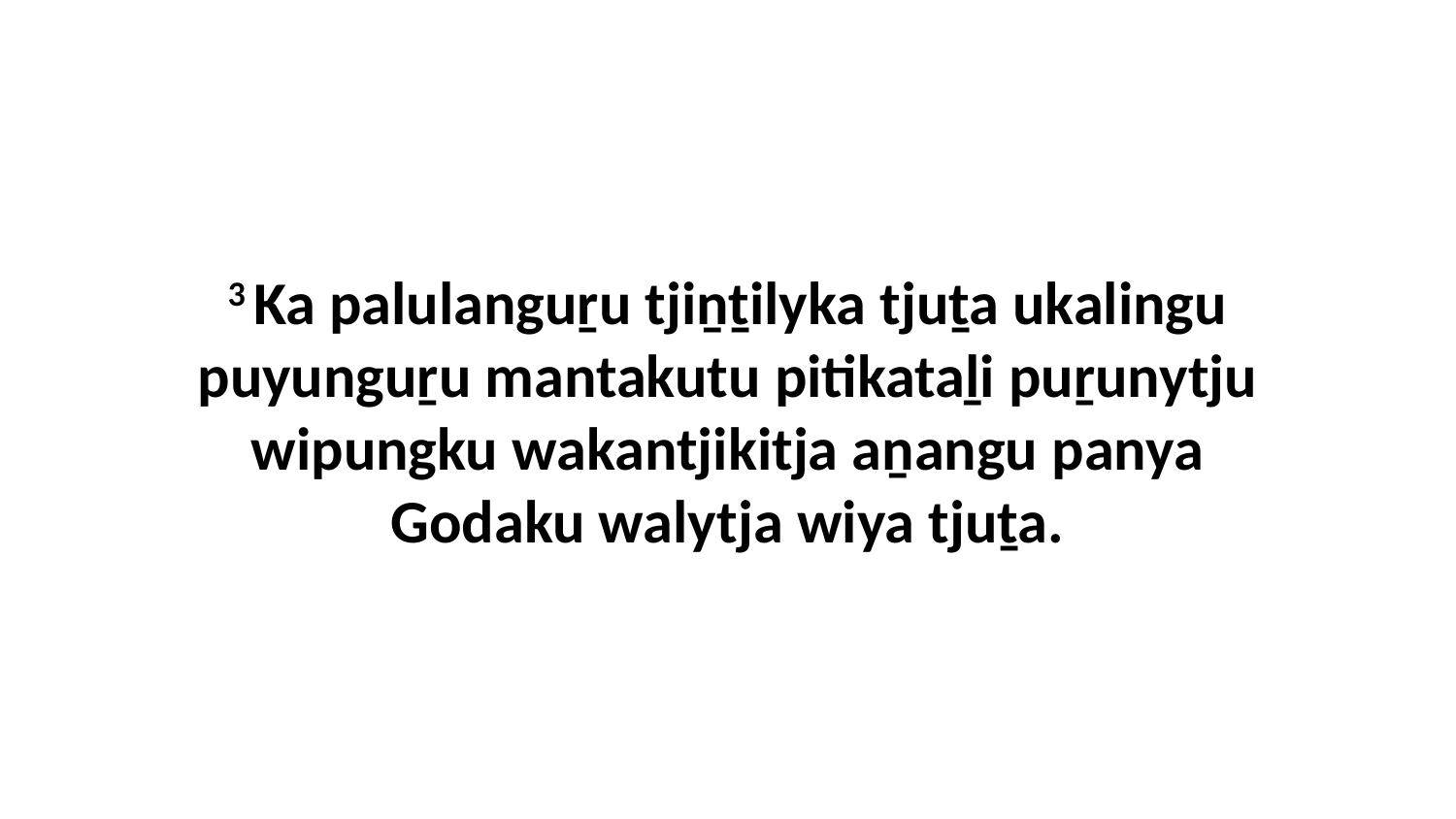

3 Ka palulanguṟu tjiṉṯilyka tjuṯa ukalingu puyunguṟu mantakutu pitikataḻi puṟunytju wipungku wakantjikitja aṉangu panya Godaku walytja wiya tjuṯa.